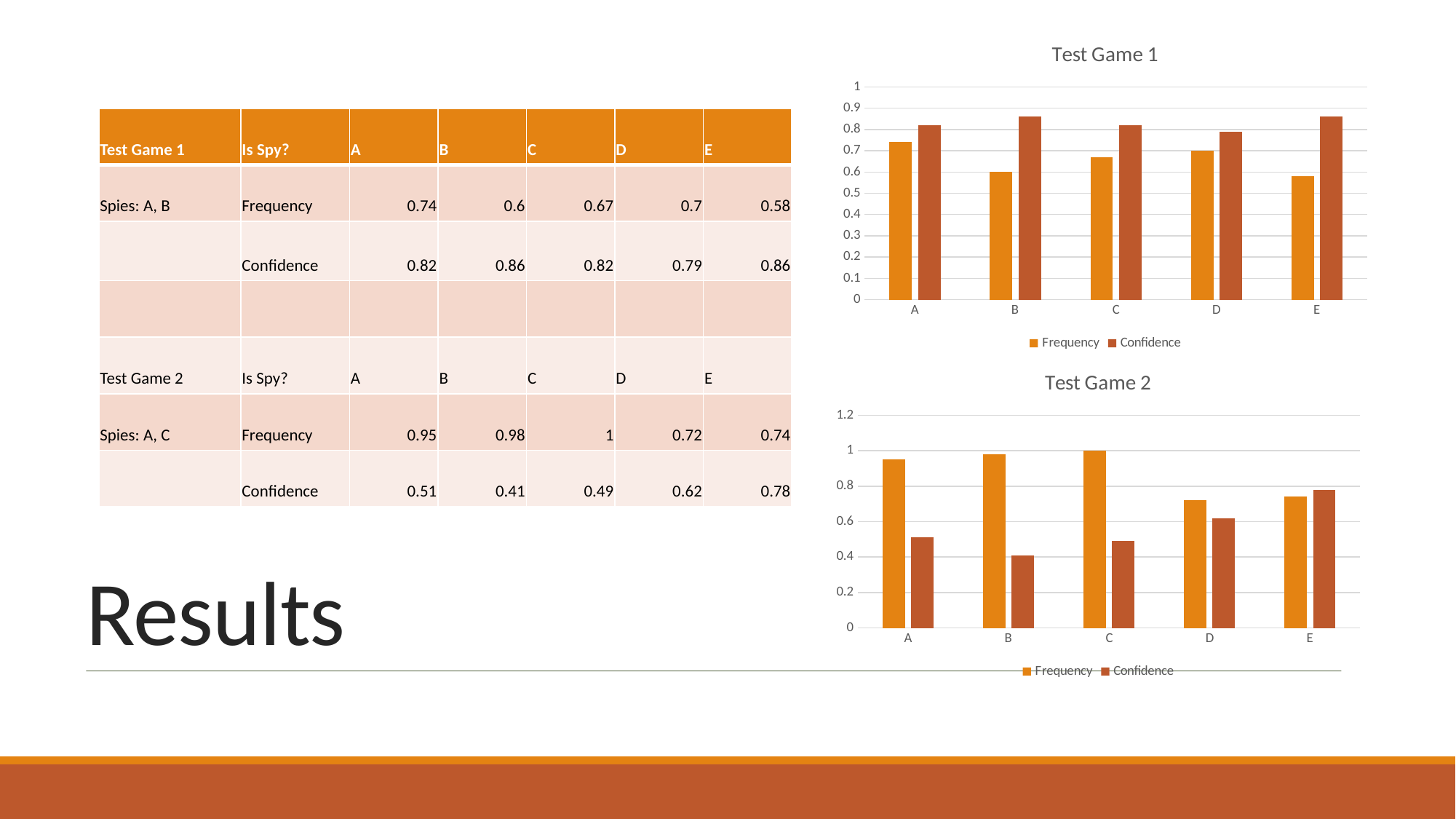

### Chart: Test Game 1

| Category | Frequency | Confidence |
|---|---|---|
| A | 0.74 | 0.82 |
| B | 0.6 | 0.86 |
| C | 0.67 | 0.82 |
| D | 0.7 | 0.79 |
| E | 0.58 | 0.86 |
| Test Game 1 | Is Spy? | A | B | C | D | E |
| --- | --- | --- | --- | --- | --- | --- |
| Spies: A, B | Frequency | 0.74 | 0.6 | 0.67 | 0.7 | 0.58 |
|  | Confidence | 0.82 | 0.86 | 0.82 | 0.79 | 0.86 |
|  |  |  |  |  |  |  |
| Test Game 2 | Is Spy? | A | B | C | D | E |
| Spies: A, C | Frequency | 0.95 | 0.98 | 1 | 0.72 | 0.74 |
|  | Confidence | 0.51 | 0.41 | 0.49 | 0.62 | 0.78 |

### Chart: Test Game 2

| Category | Frequency | Confidence |
|---|---|---|
| A | 0.95 | 0.51 |
| B | 0.98 | 0.41 |
| C | 1.0 | 0.49 |
| D | 0.72 | 0.62 |
| E | 0.74 | 0.78 |
Click to add text
# Results